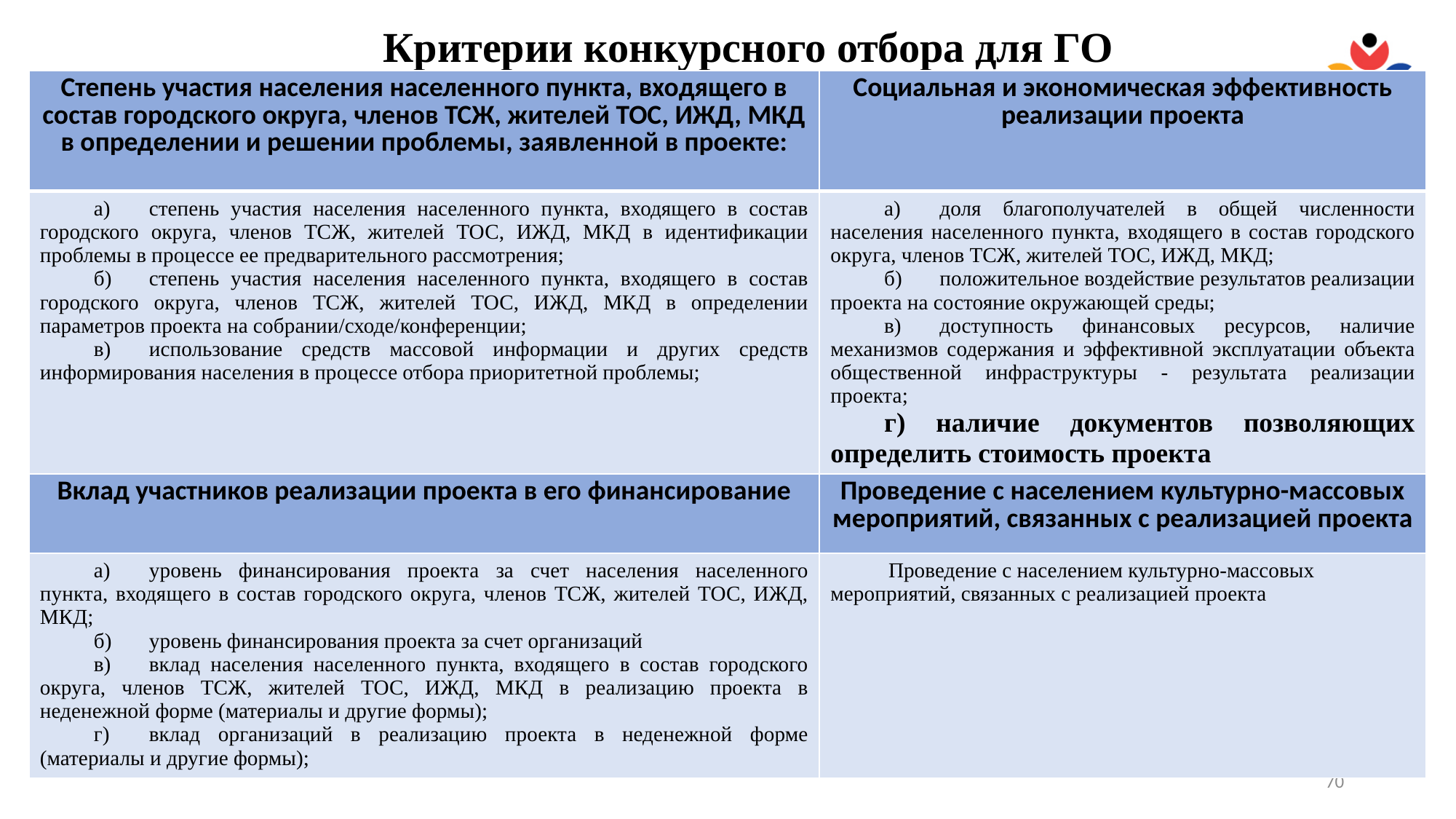

Критерии конкурсного отбора для ГО
| Степень участия населения населенного пункта, входящего в состав городского округа, членов ТСЖ, жителей ТОС, ИЖД, МКД в определении и решении проблемы, заявленной в проекте: | Социальная и экономическая эффективность реализации проекта |
| --- | --- |
| а) степень участия населения населенного пункта, входящего в состав городского округа, членов ТСЖ, жителей ТОС, ИЖД, МКД в идентификации проблемы в процессе ее предварительного рассмотрения; б) степень участия населения населенного пункта, входящего в состав городского округа, членов ТСЖ, жителей ТОС, ИЖД, МКД в определении параметров проекта на собрании/сходе/конференции; в) использование средств массовой информации и других средств информирования населения в процессе отбора приоритетной проблемы; | а) доля благополучателей в общей численности населения населенного пункта, входящего в состав городского округа, членов ТСЖ, жителей ТОС, ИЖД, МКД; б) положительное воздействие результатов реализации проекта на состояние окружающей среды; в) доступность финансовых ресурсов, наличие механизмов содержания и эффективной эксплуатации объекта общественной инфраструктуры - результата реализации проекта; г) наличие документов позволяющих определить стоимость проекта |
| Вклад участников реализации проекта в его финансирование | Проведение с населением культурно-массовых мероприятий, связанных с реализацией проекта |
| а) уровень финансирования проекта за счет населения населенного пункта, входящего в состав городского округа, членов ТСЖ, жителей ТОС, ИЖД, МКД; б) уровень финансирования проекта за счет организаций в) вклад населения населенного пункта, входящего в состав городского округа, членов ТСЖ, жителей ТОС, ИЖД, МКД в реализацию проекта в неденежной форме (материалы и другие формы); г) вклад организаций в реализацию проекта в неденежной форме (материалы и другие формы); | Проведение с населением культурно-массовых мероприятий, связанных с реализацией проекта |
70